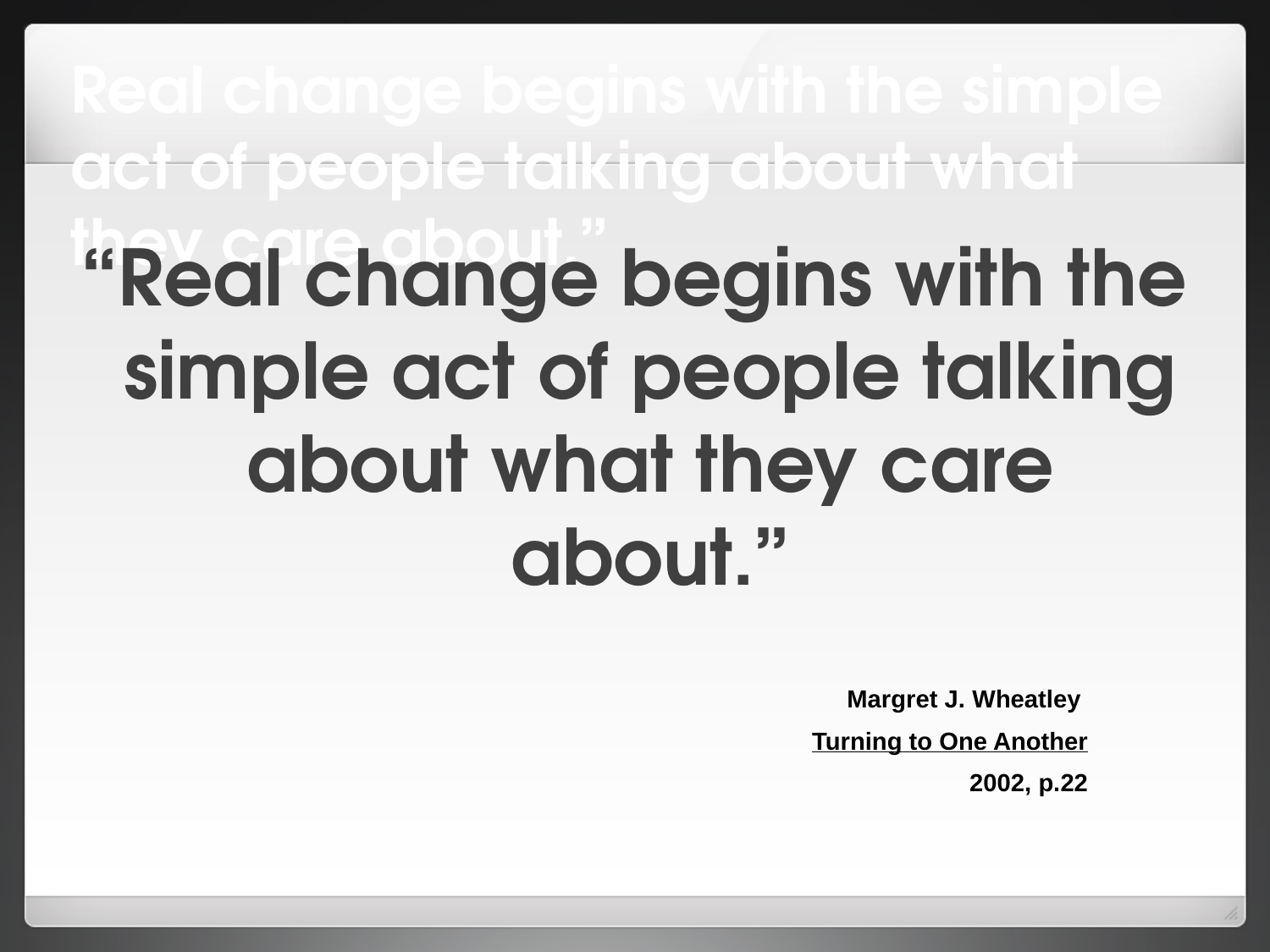

# Real change begins with the simple act of people talking about what they care about.”
“Real change begins with the simple act of people talking about what they care about.”

Margret J. Wheatley
Turning to One Another
2002, p.22